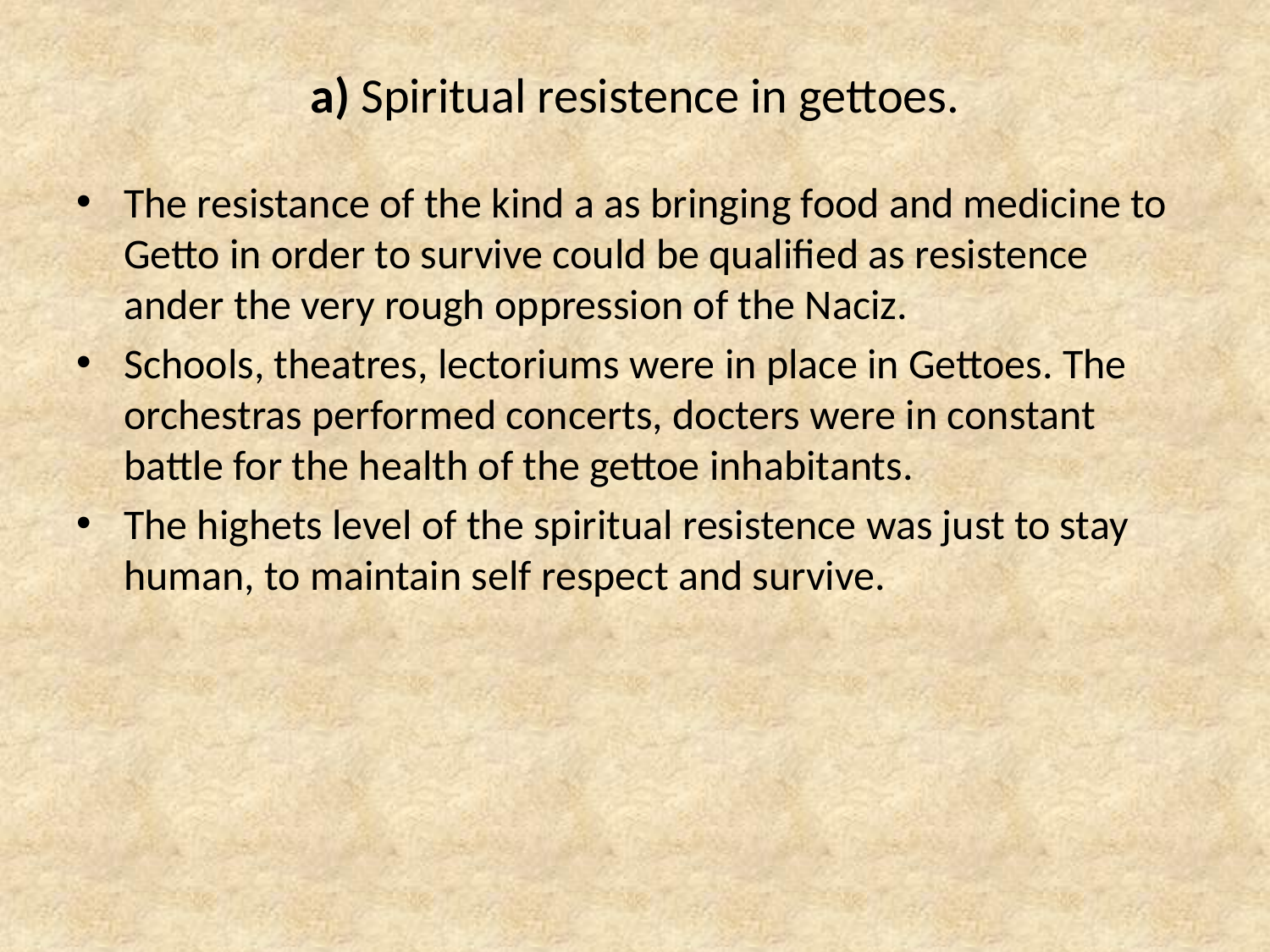

# a) Spiritual resistence in gettoes.
The resistance of the kind a as bringing food and medicine to Getto in order to survive could be qualified as resistence ander the very rough oppression of the Naciz.
Schools, theatres, lectoriums were in place in Gettoes. The orchestras performed concerts, docters were in constant battle for the health of the gettoe inhabitants.
The highets level of the spiritual resistence was just to stay human, to maintain self respect and survive.